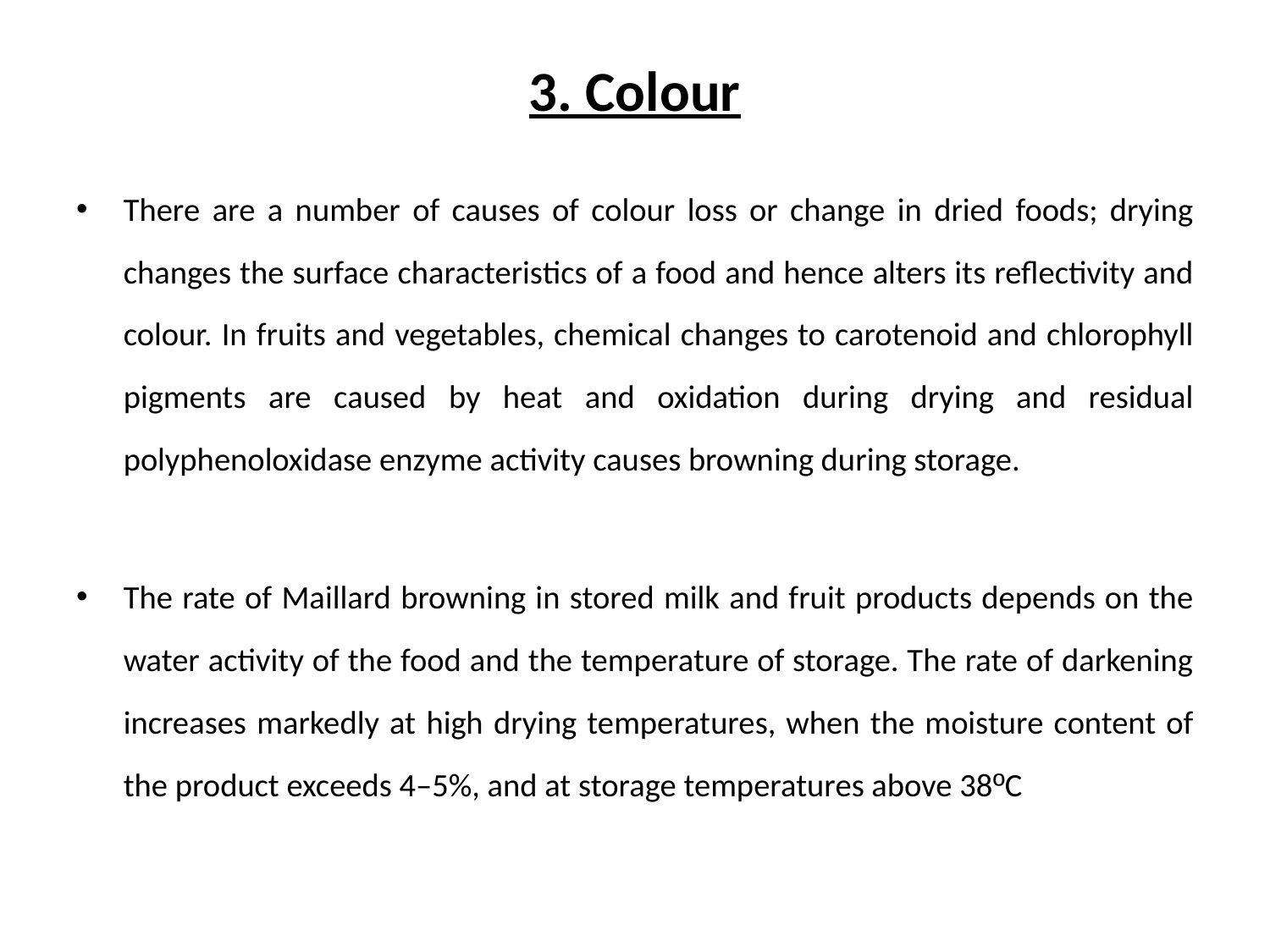

# 3. Colour
There are a number of causes of colour loss or change in dried foods; drying changes the surface characteristics of a food and hence alters its reflectivity and colour. In fruits and vegetables, chemical changes to carotenoid and chlorophyll pigments are caused by heat and oxidation during drying and residual polyphenoloxidase enzyme activity causes browning during storage.

The rate of Maillard browning in stored milk and fruit products depends on the water activity of the food and the temperature of storage. The rate of darkening increases markedly at high drying temperatures, when the moisture content of the product exceeds 4–5%, and at storage temperatures above 38ºC